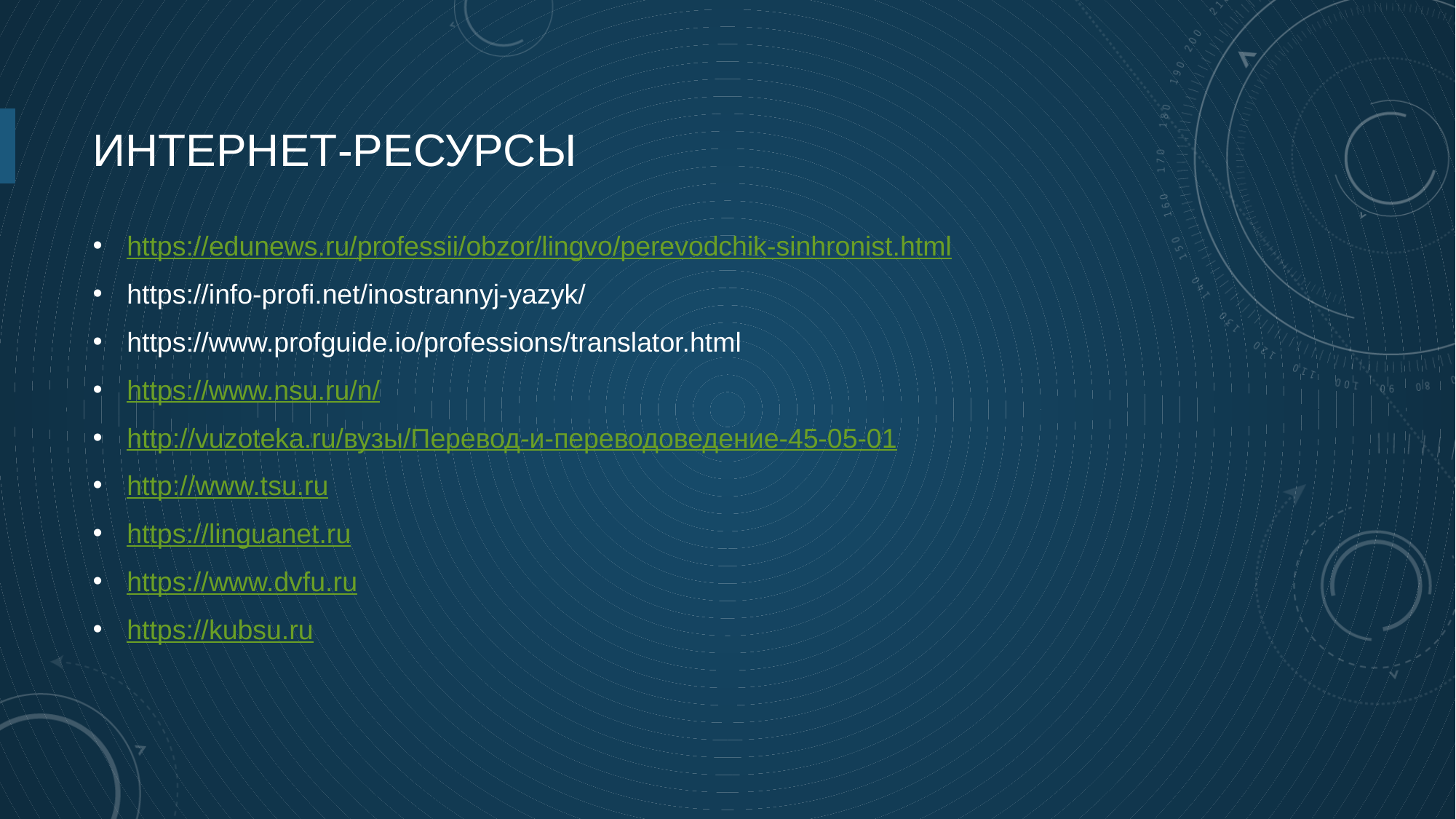

# Интернет-ресурсы
https://edunews.ru/professii/obzor/lingvo/perevodchik-sinhronist.html
https://info-profi.net/inostrannyj-yazyk/
https://www.profguide.io/professions/translator.html
https://www.nsu.ru/n/
http://vuzoteka.ru/вузы/Перевод-и-переводоведение-45-05-01
http://www.tsu.ru
https://linguanet.ru
https://www.dvfu.ru
https://kubsu.ru